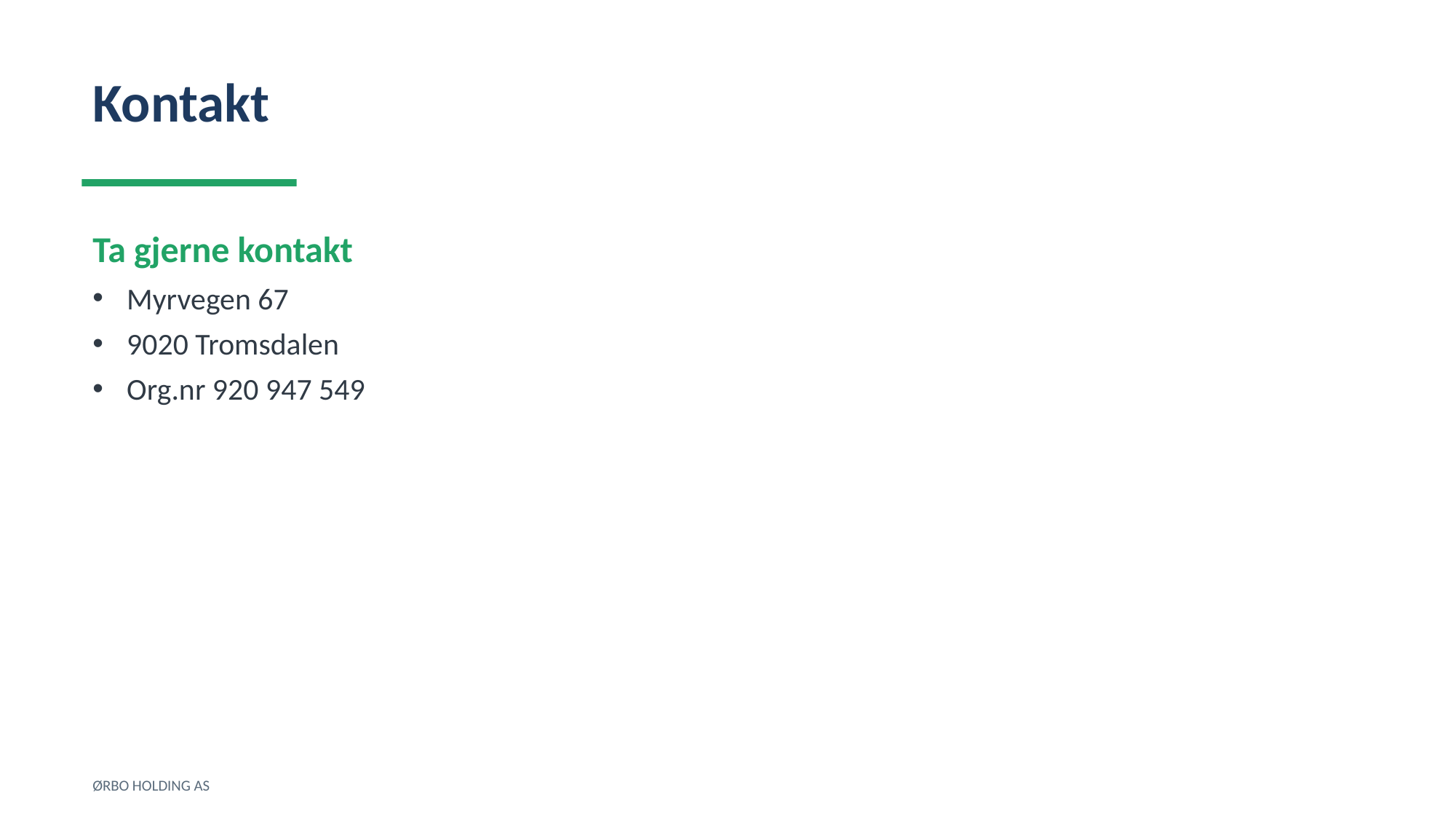

Kontakt

Ta gjerne kontakt
Myrvegen 67
9020 Tromsdalen
Org.nr 920 947 549
ØRBO HOLDING AS